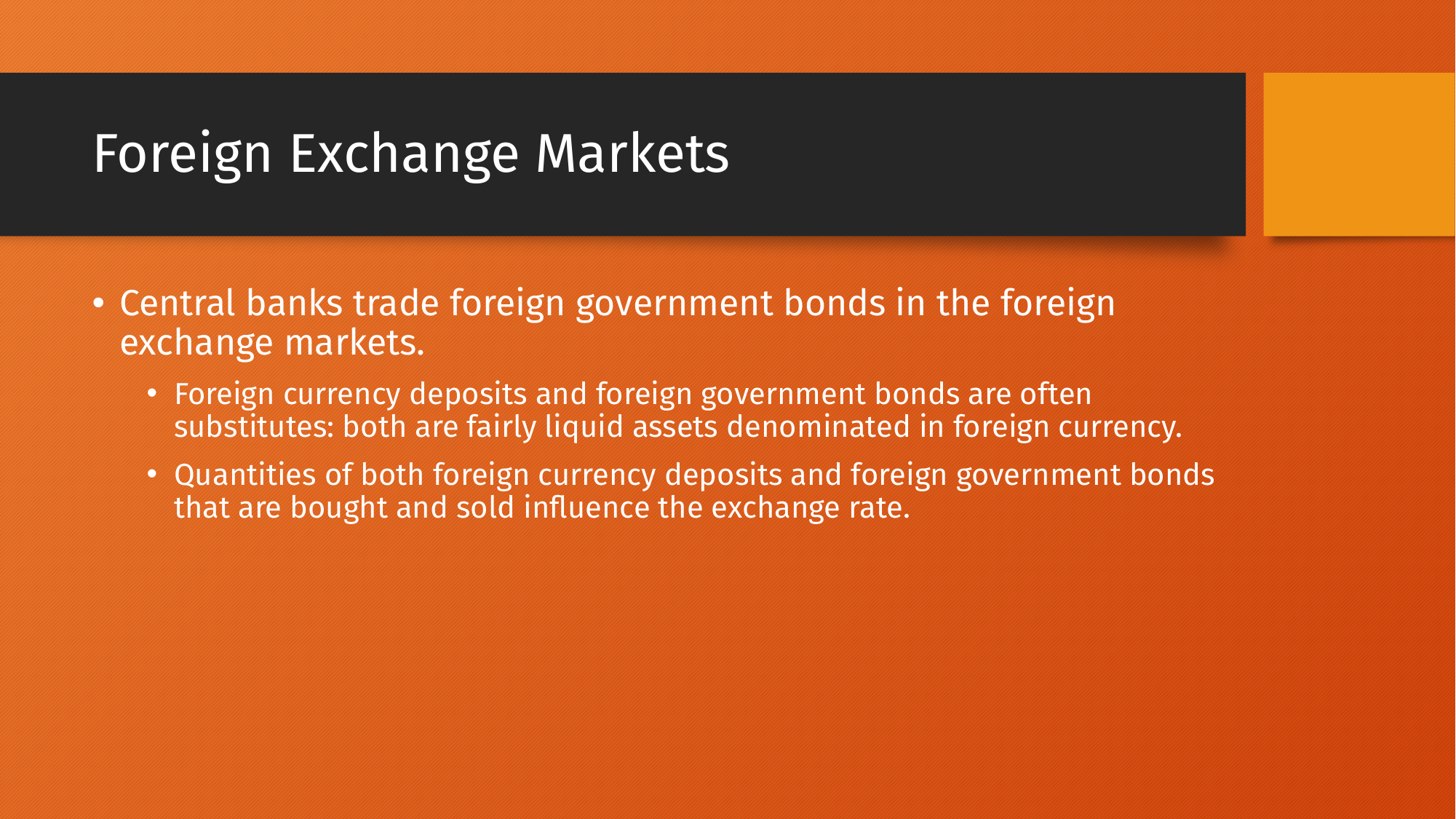

# Foreign Exchange Markets
Central banks trade foreign government bonds in the foreign exchange markets.
Foreign currency deposits and foreign government bonds are often substitutes: both are fairly liquid assets denominated in foreign currency.
Quantities of both foreign currency deposits and foreign government bonds that are bought and sold influence the exchange rate.